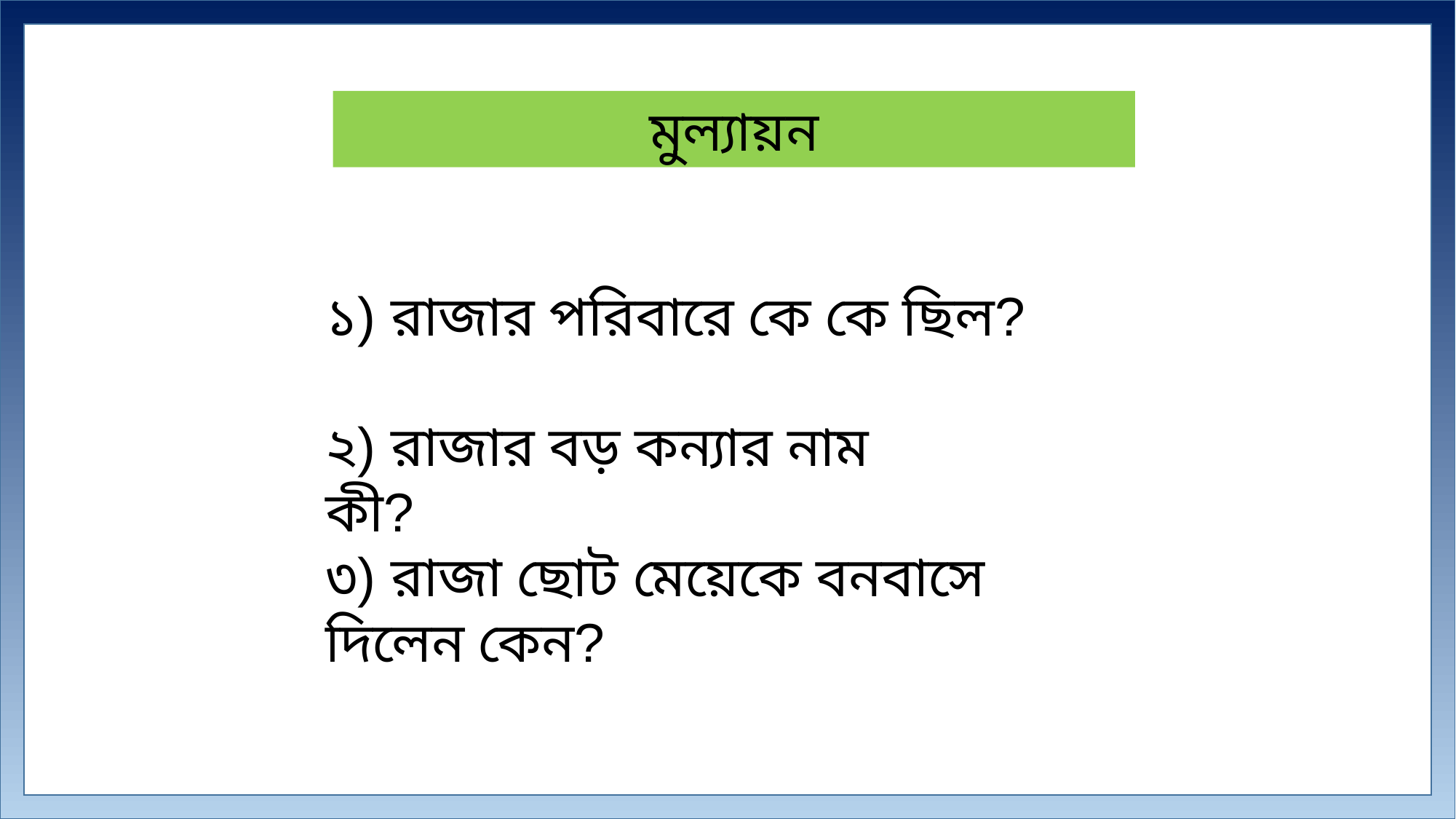

মুল্যায়ন
১) রাজার পরিবারে কে কে ছিল?
২) রাজার বড় কন্যার নাম কী?
৩) রাজা ছোট মেয়েকে বনবাসে দিলেন কেন?